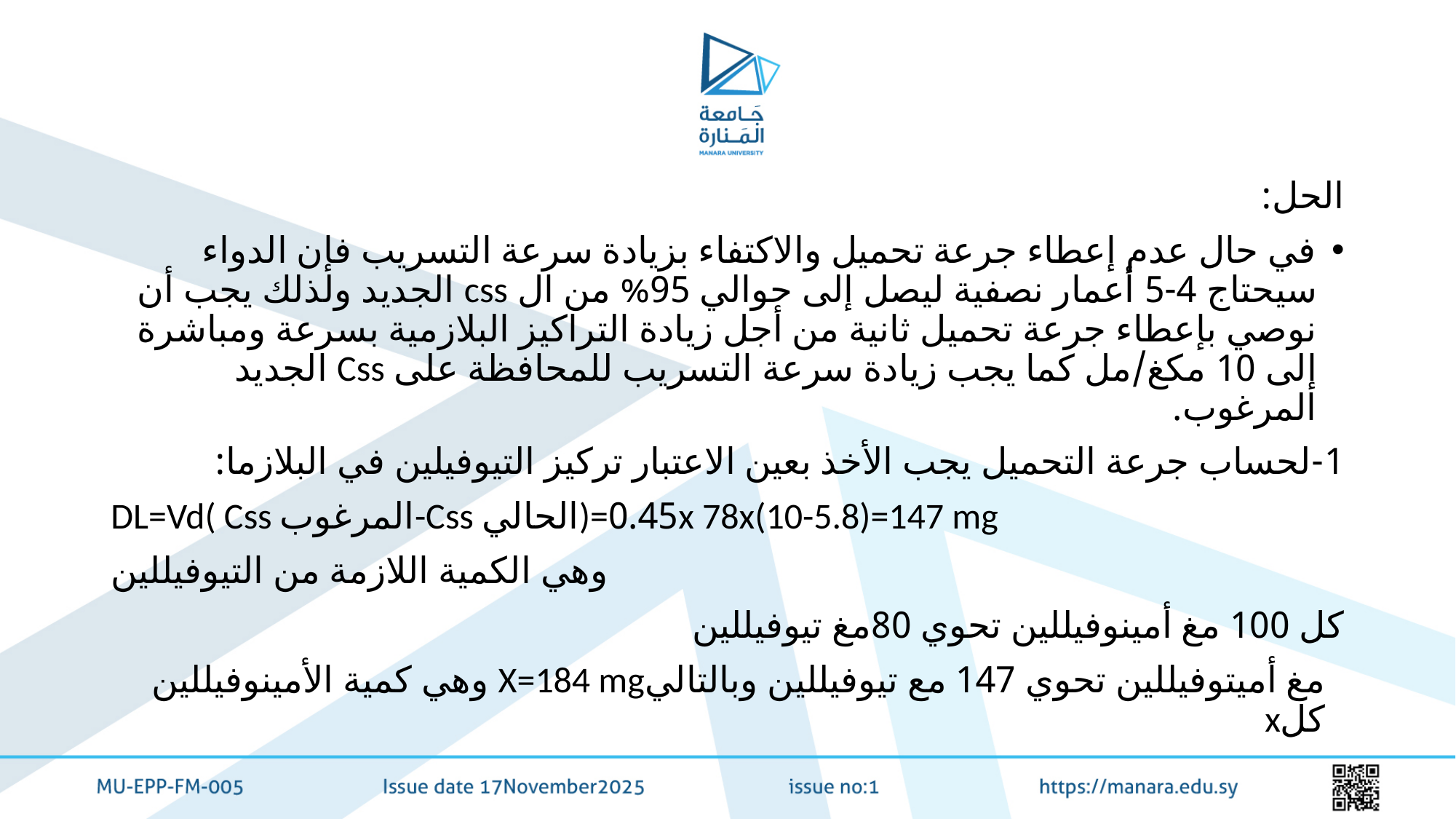

#
الحل:
في حال عدم إعطاء جرعة تحميل والاكتفاء بزيادة سرعة التسريب فإن الدواء سيحتاج 4-5 أعمار نصفية ليصل إلى حوالي 95% من ال css الجديد ولذلك يجب أن نوصي بإعطاء جرعة تحميل ثانية من أجل زيادة التراكيز البلازمية بسرعة ومباشرة إلى 10 مكغ/مل كما يجب زيادة سرعة التسريب للمحافظة على Css الجديد المرغوب.
1-لحساب جرعة التحميل يجب الأخذ بعين الاعتبار تركيز التيوفيلين في البلازما:
DL=Vd( Css المرغوب-Css الحالي)=0.45x 78x(10-5.8)=147 mg
وهي الكمية اللازمة من التيوفيللين
كل 100 مغ أمينوفيللين تحوي 80مغ تيوفيللين
وهي كمية الأمينوفيللين X=184 mgمغ أميتوفيللين تحوي 147 مع تيوفيللين وبالتالي   xكل